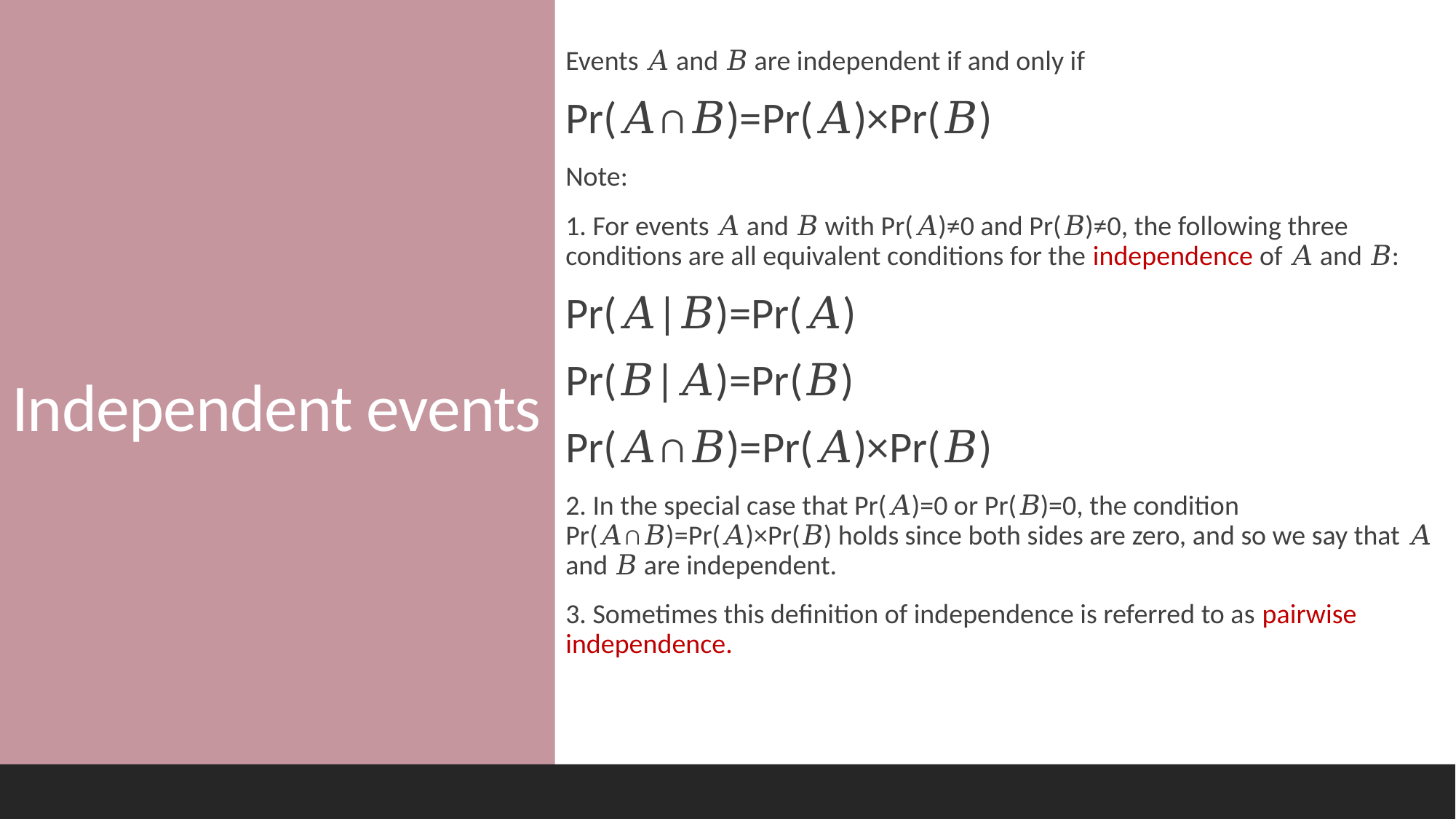

Events 𝐴 and 𝐵 are independent if and only if
Pr(𝐴∩𝐵)=Pr(𝐴)×Pr(𝐵)
Note:
1. For events 𝐴 and 𝐵 with Pr(𝐴)≠0 and Pr(𝐵)≠0, the following three conditions are all equivalent conditions for the independence of 𝐴 and 𝐵:
Pr(𝐴|𝐵)=Pr(𝐴)
Pr(𝐵|𝐴)=Pr(𝐵)
Pr(𝐴∩𝐵)=Pr(𝐴)×Pr(𝐵)
2. In the special case that Pr(𝐴)=0 or Pr(𝐵)=0, the condition Pr(𝐴∩𝐵)=Pr(𝐴)×Pr(𝐵) holds since both sides are zero, and so we say that 𝐴 and 𝐵 are independent.
3. Sometimes this definition of independence is referred to as pairwise independence.

# Independent events